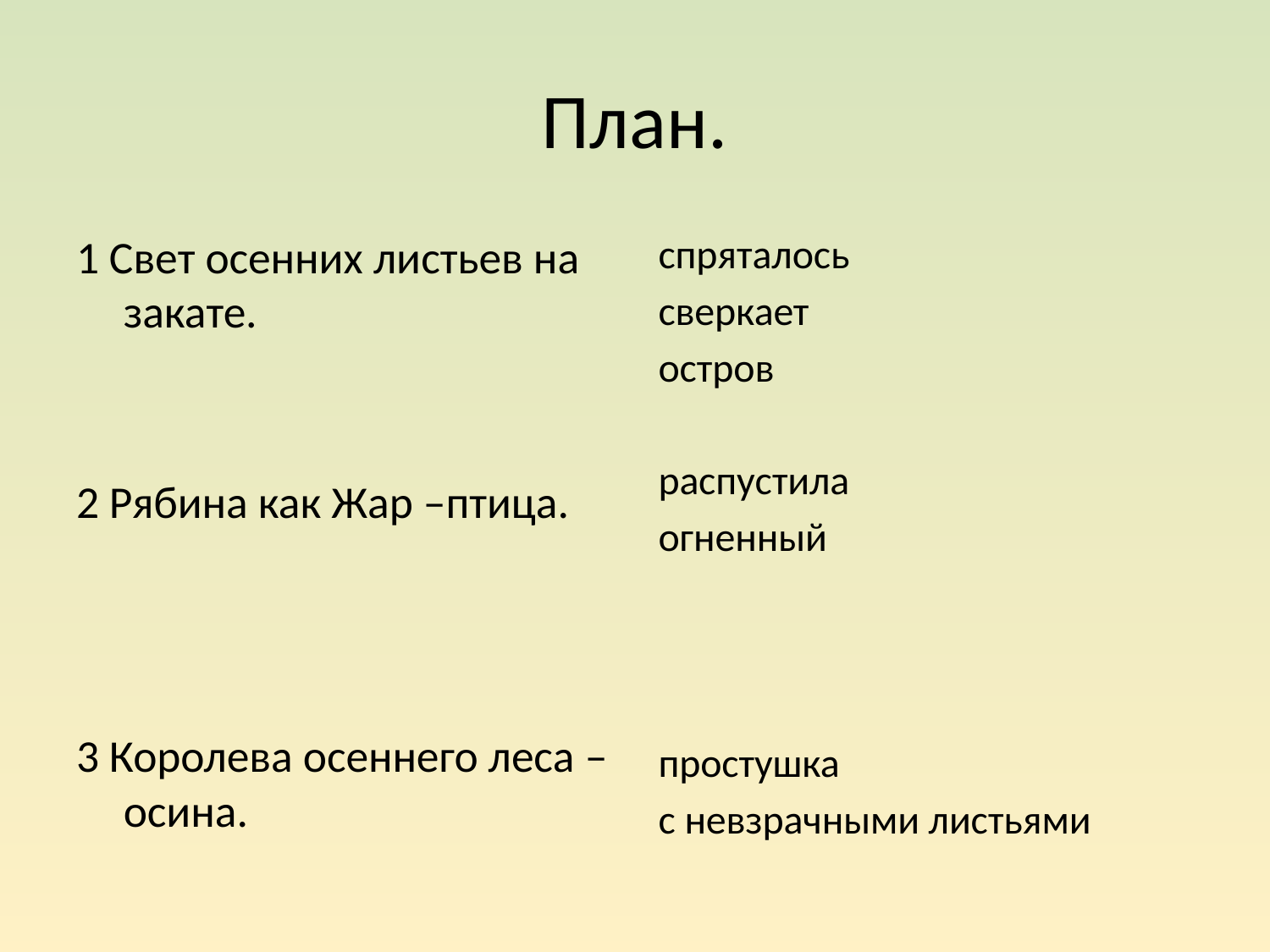

# План.
1 Свет осенних листьев на закате.

2 Рябина как Жар –птица.

3 Королева осеннего леса –осина.
спряталось
сверкает
остров

распустила
огненный

простушка
с невзрачными листьями